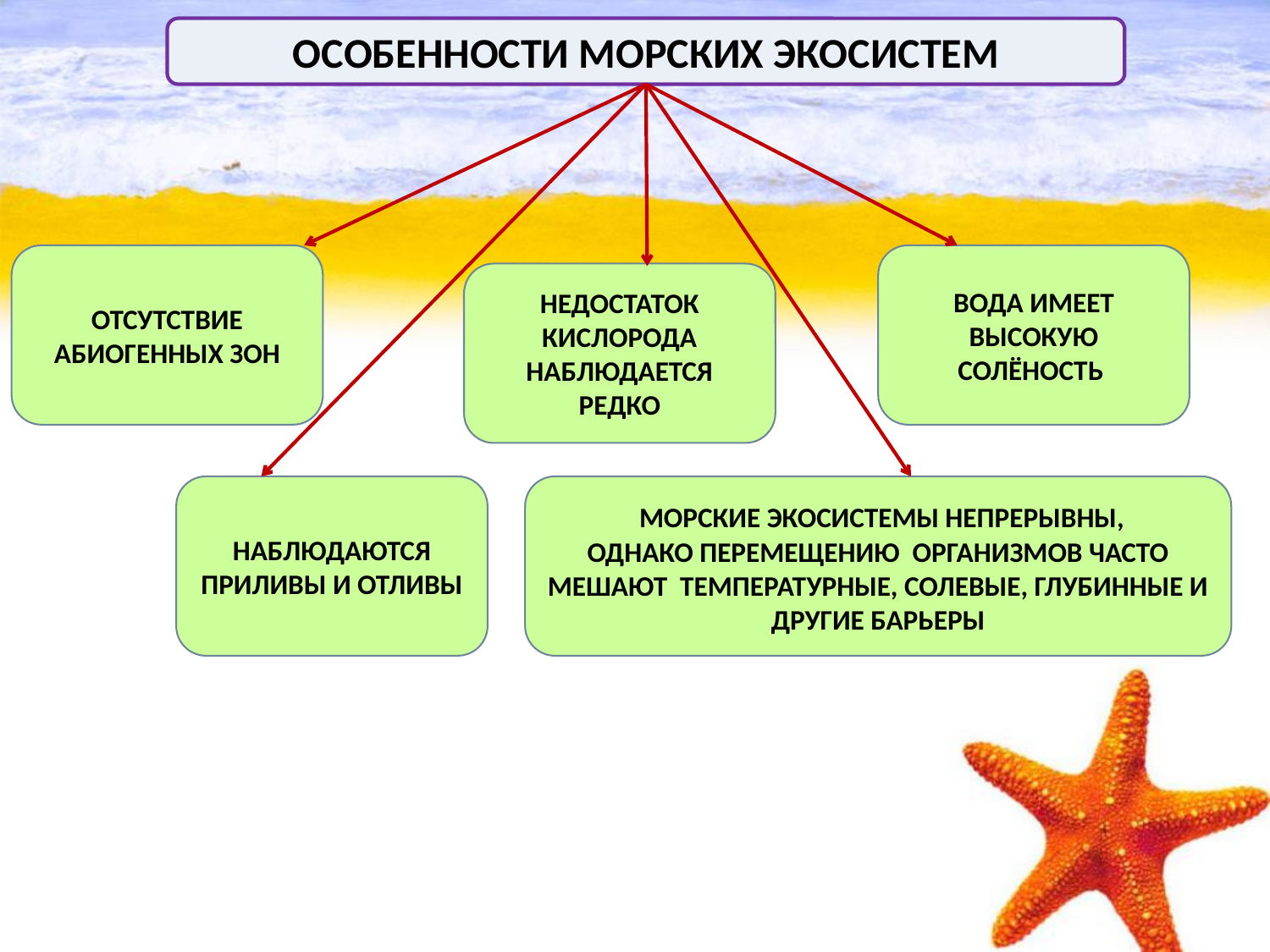

ОСОБЕННОСТИ МОРСКИХ ЭКОСИСТЕМ
ОТСУТСТВИЕ АБИОГЕННЫХ ЗОН
ВОДА ИМЕЕТ ВЫСОКУЮ СОЛЁНОСТЬ
НЕДОСТАТОК КИСЛОРОДА НАБЛЮДАЕТСЯ РЕДКО
 МОРСКИЕ ЭКОСИСТЕМЫ НЕПРЕРЫВНЫ,
ОДНАКО ПЕРЕМЕЩЕНИЮ  ОРГАНИЗМОВ ЧАСТО МЕШАЮТ  ТЕМПЕРАТУРНЫЕ, СОЛЕВЫЕ, ГЛУБИННЫЕ И ДРУГИЕ БАРЬЕРЫ
НАБЛЮДАЮТСЯ ПРИЛИВЫ И ОТЛИВЫ